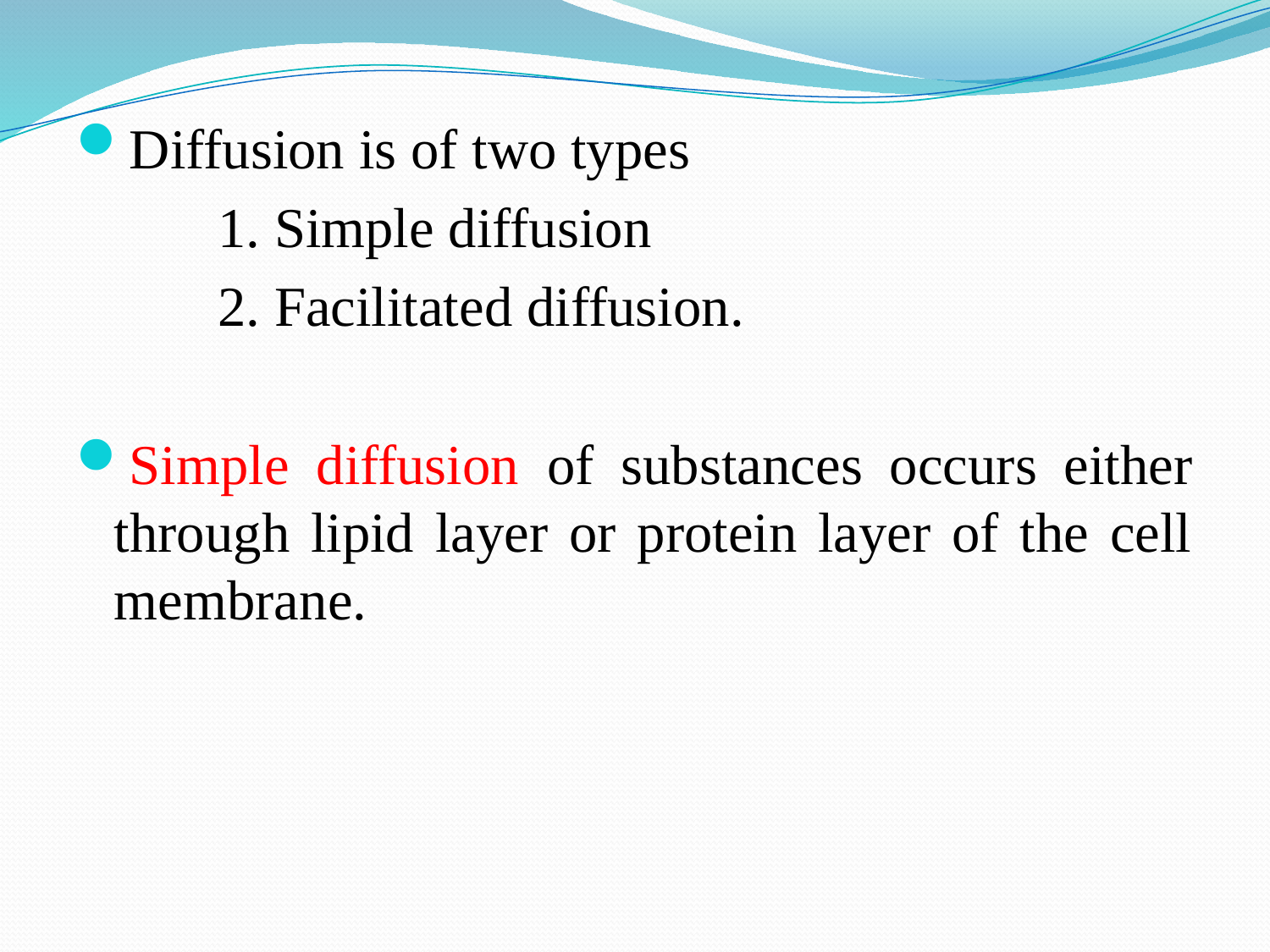

Diffusion is of two types
          1. Simple diffusion
          2. Facilitated diffusion.

Simple diffusion of substances occurs either through lipid layer or protein layer of the cell membrane.